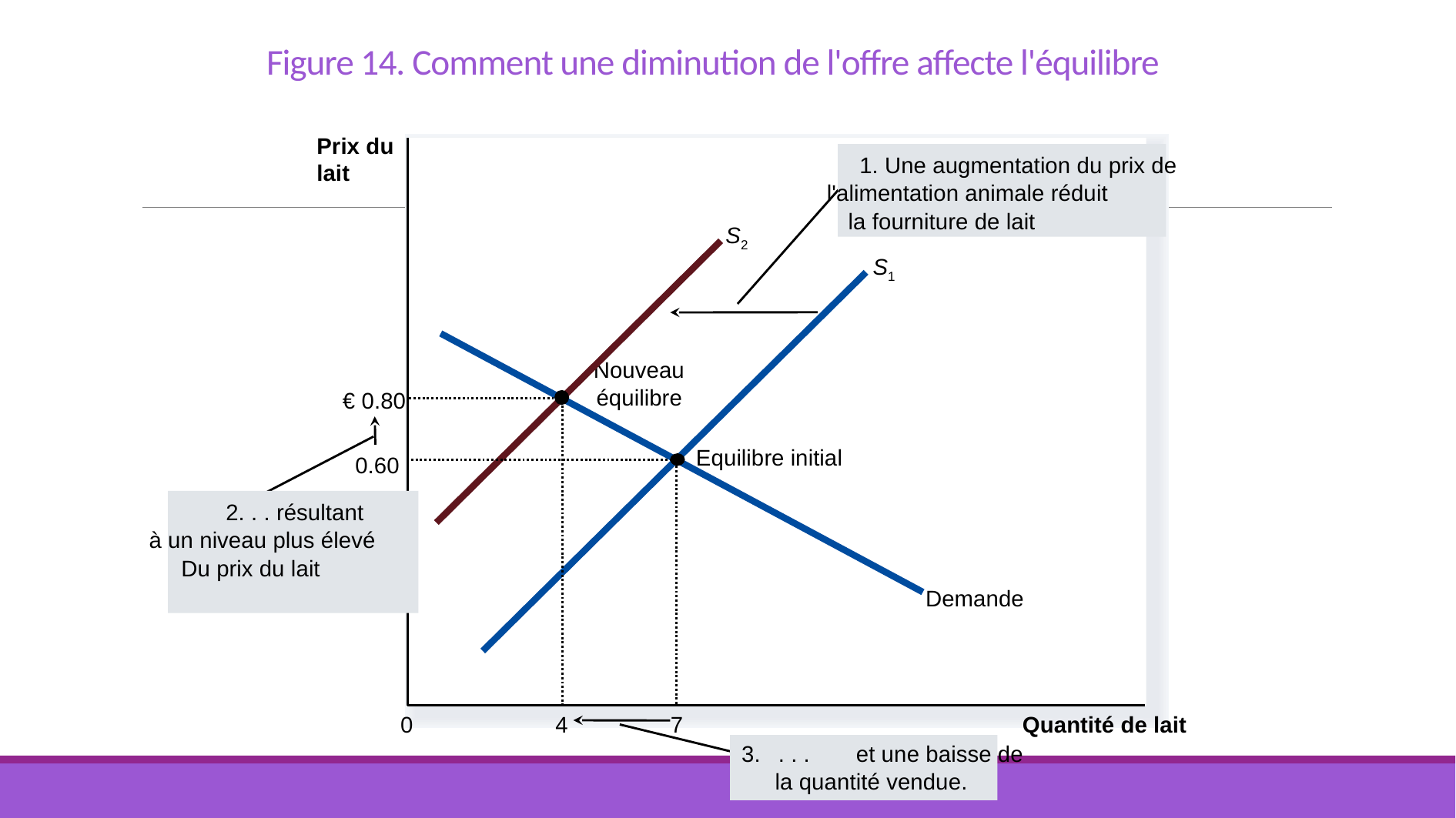

# Figure 14. Comment une diminution de l'offre affecte l'équilibre
Prix du lait

1. Une augmentation du prix de
l'alimentation animale réduit

la fourniture de lait

S2

S1

Demande
Nouveau
équilibre
€ 0.80

4

2. . . résultant
à un niveau plus élevé
Du prix du lait

Equilibre initial
0.60

7
Quantité de lait
0

3.
 . . .
et une baisse de
la quantité vendue.